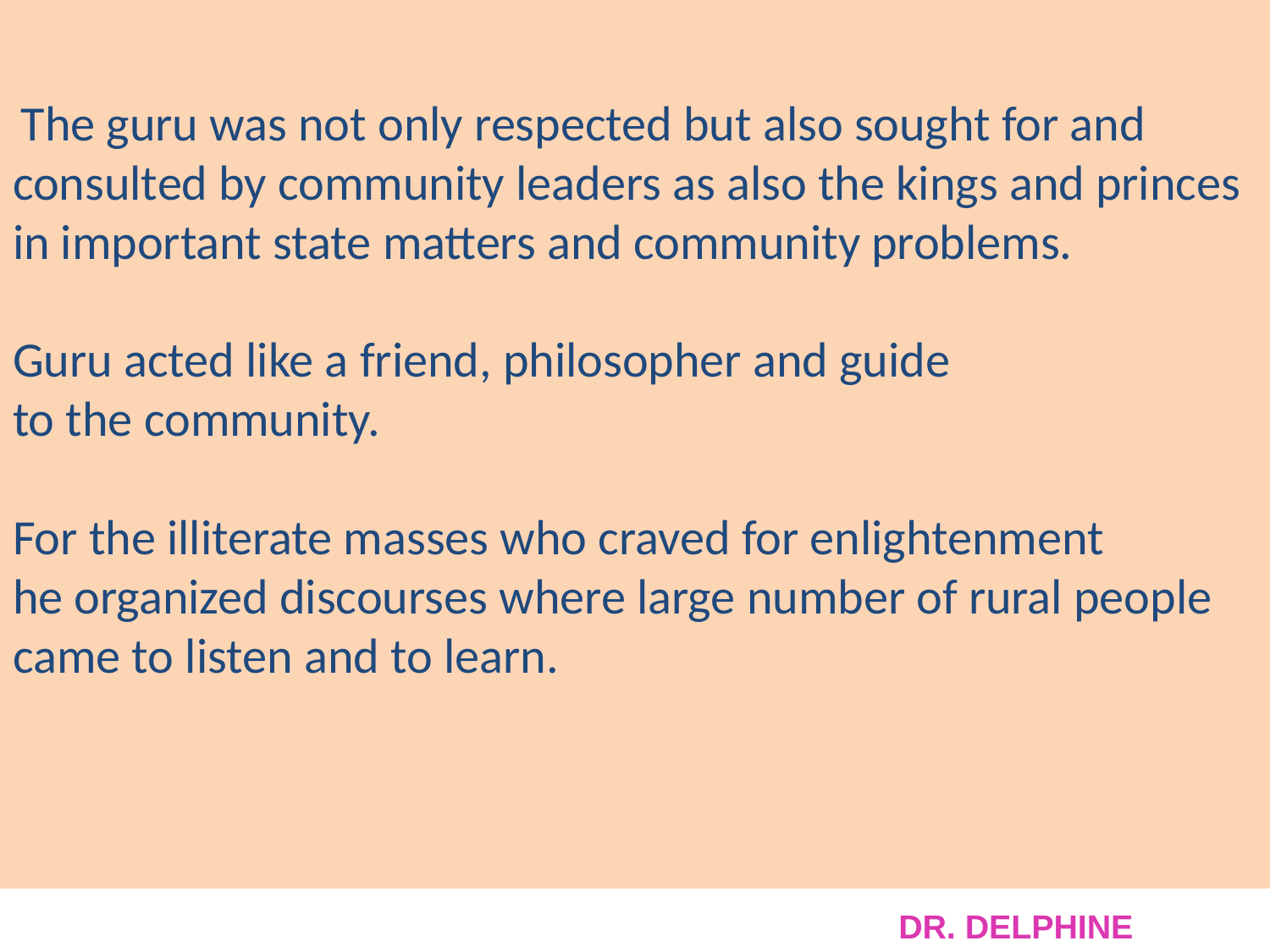

# The guru was not only respected but also sought for and consulted by community leaders as also the kings and princes in important state matters and community problems. Guru acted like a friend, philosopher and guide to the community. For the illiterate masses who craved for enlightenment he organized discourses where large number of rural people came to listen and to learn.
DR. DELPHINE